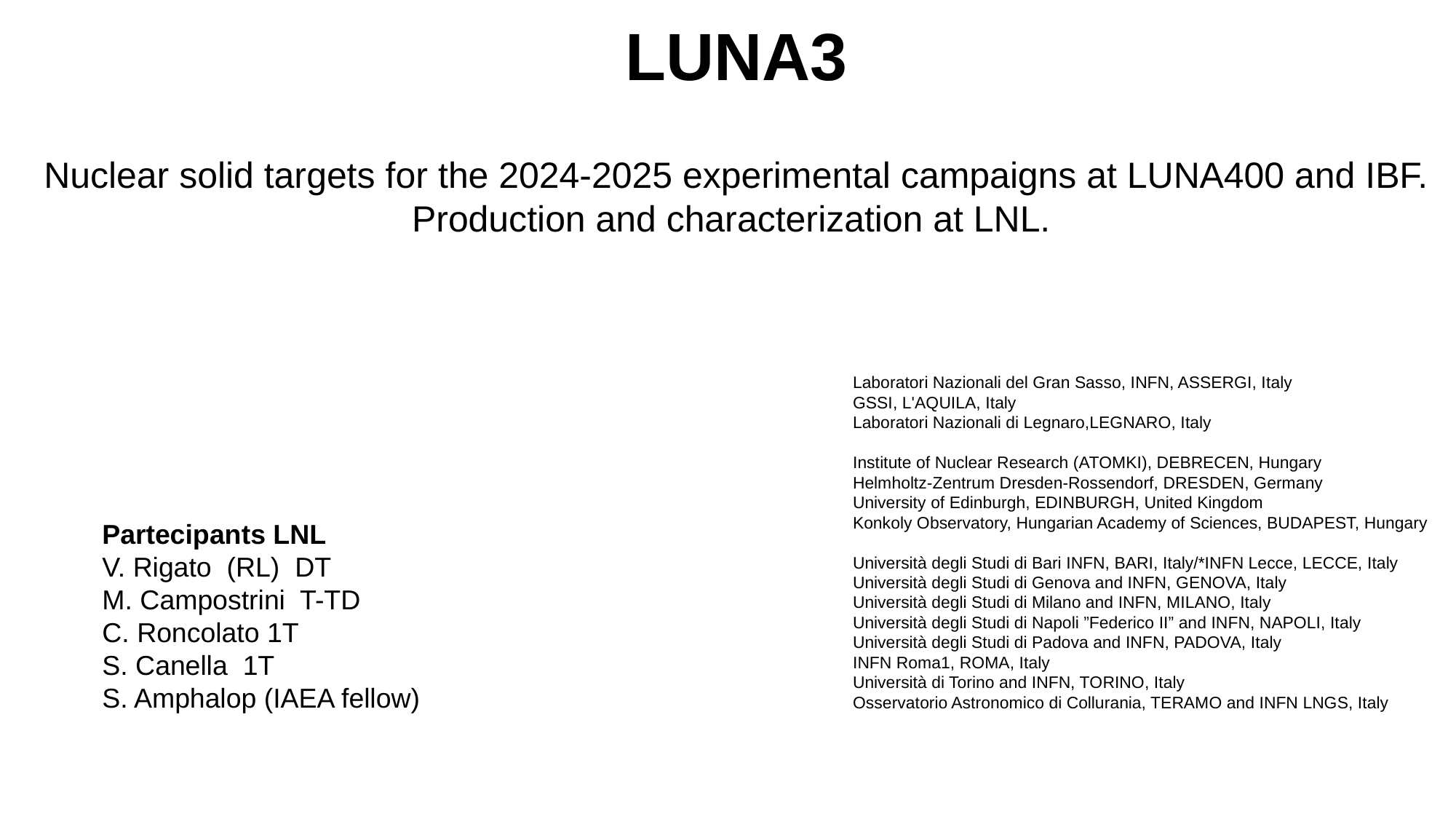

LUNA3
Nuclear solid targets for the 2024-2025 experimental campaigns at LUNA400 and IBF.
Production and characterization at LNL.
Laboratori Nazionali del Gran Sasso, INFN, ASSERGI, Italy
GSSI, L'AQUILA, Italy
Laboratori Nazionali di Legnaro,LEGNARO, Italy

Institute of Nuclear Research (ATOMKI), DEBRECEN, Hungary
Helmholtz-Zentrum Dresden-Rossendorf, DRESDEN, Germany
University of Edinburgh, EDINBURGH, United Kingdom
Konkoly Observatory, Hungarian Academy of Sciences, BUDAPEST, Hungary

Università degli Studi di Bari INFN, BARI, Italy/*INFN Lecce, LECCE, Italy
Università degli Studi di Genova and INFN, GENOVA, Italy
Università degli Studi di Milano and INFN, MILANO, Italy
Università degli Studi di Napoli ”Federico II” and INFN, NAPOLI, Italy
Università degli Studi di Padova and INFN, PADOVA, Italy
INFN Roma1, ROMA, Italy
Università di Torino and INFN, TORINO, Italy
Osservatorio Astronomico di Collurania, TERAMO and INFN LNGS, Italy
Partecipants LNL
V. Rigato  (RL)  DT
M. Campostrini  T-TD
C. Roncolato 1T
S. Canella  1T
S. Amphalop (IAEA fellow)